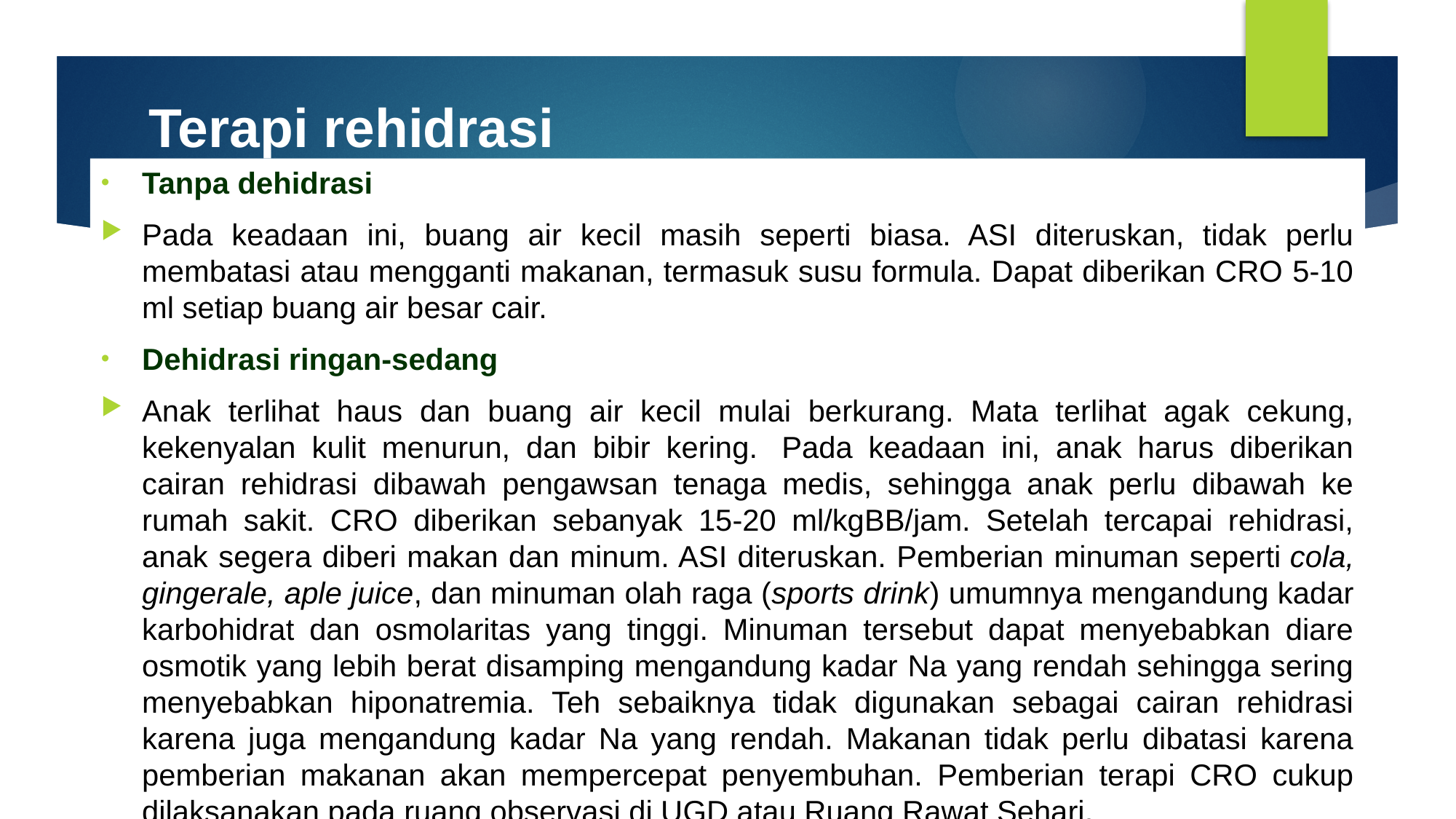

# Terapi rehidrasi
Tanpa dehidrasi
Pada keadaan ini, buang air kecil masih seperti biasa. ASI diteruskan, tidak perlu membatasi atau mengganti makanan, termasuk susu formula. Dapat diberikan CRO 5-10 ml setiap buang air besar cair.
Dehidrasi ringan-sedang
Anak terlihat haus dan buang air kecil mulai berkurang. Mata terlihat agak cekung, kekenyalan kulit menurun, dan bibir kering.  Pada keadaan ini, anak harus diberikan cairan rehidrasi dibawah pengawsan tenaga medis, sehingga anak perlu dibawah ke rumah sakit. CRO diberikan sebanyak 15-20 ml/kgBB/jam. Setelah tercapai rehidrasi, anak segera diberi makan dan minum. ASI diteruskan. Pemberian minuman seperti cola, gingerale, aple juice, dan minuman olah raga (sports drink) umumnya mengandung kadar karbohidrat dan osmolaritas yang tinggi. Minuman tersebut dapat menyebabkan diare osmotik yang lebih berat disamping mengandung kadar Na yang rendah sehingga sering menyebabkan hiponatremia. Teh sebaiknya tidak digunakan sebagai cairan rehidrasi karena juga mengandung kadar Na yang rendah. Makanan tidak perlu dibatasi karena pemberian makanan akan mempercepat penyembuhan. Pemberian terapi CRO cukup dilaksanakan pada ruang observasi di UGD atau Ruang Rawat Sehari.